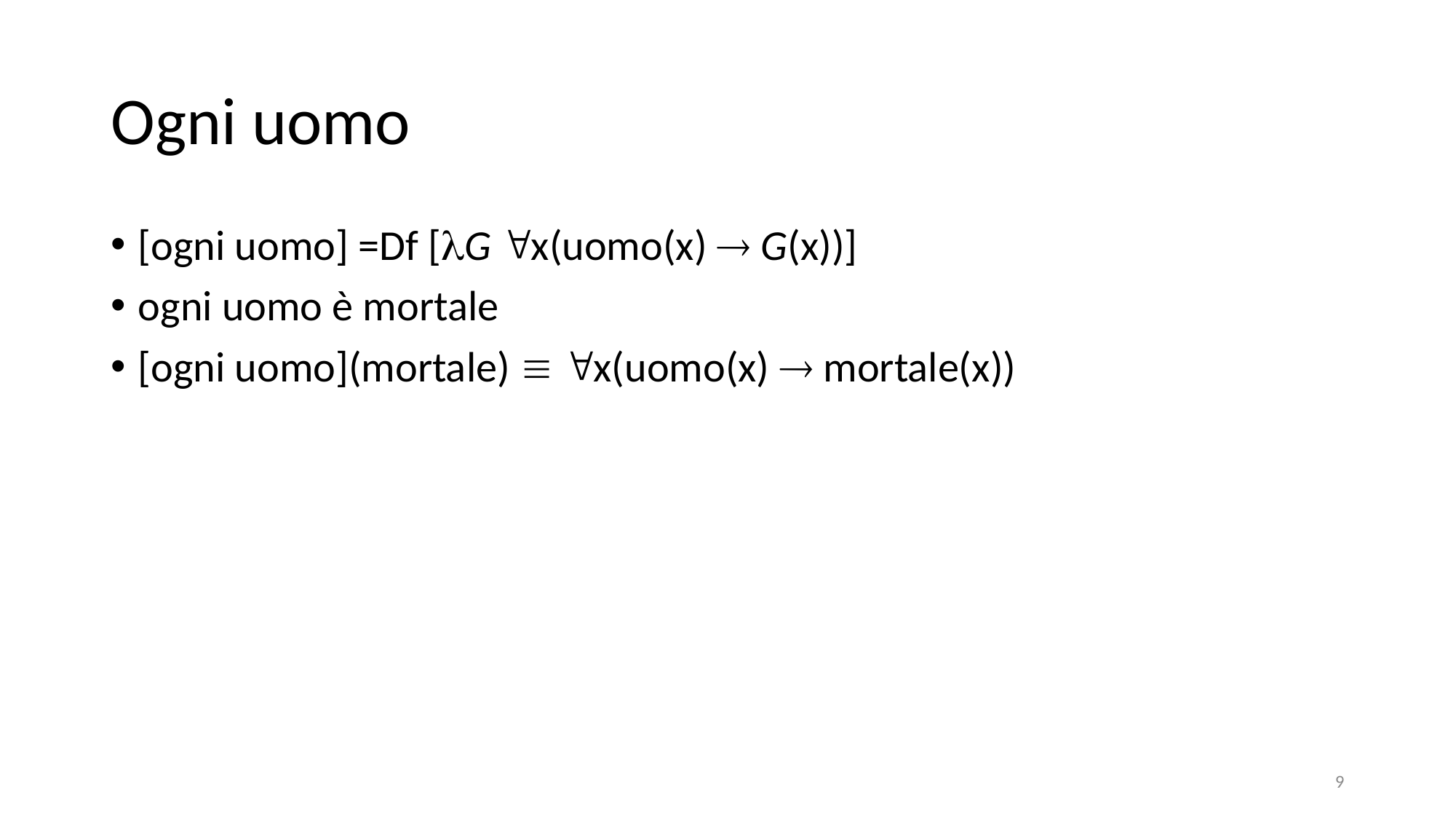

# Ogni uomo
[ogni uomo] =Df [λG ∀x(uomo(x) → G(x))]
ogni uomo è mortale
[ogni uomo](mortale) ≡ ∀x(uomo(x) → mortale(x))
9